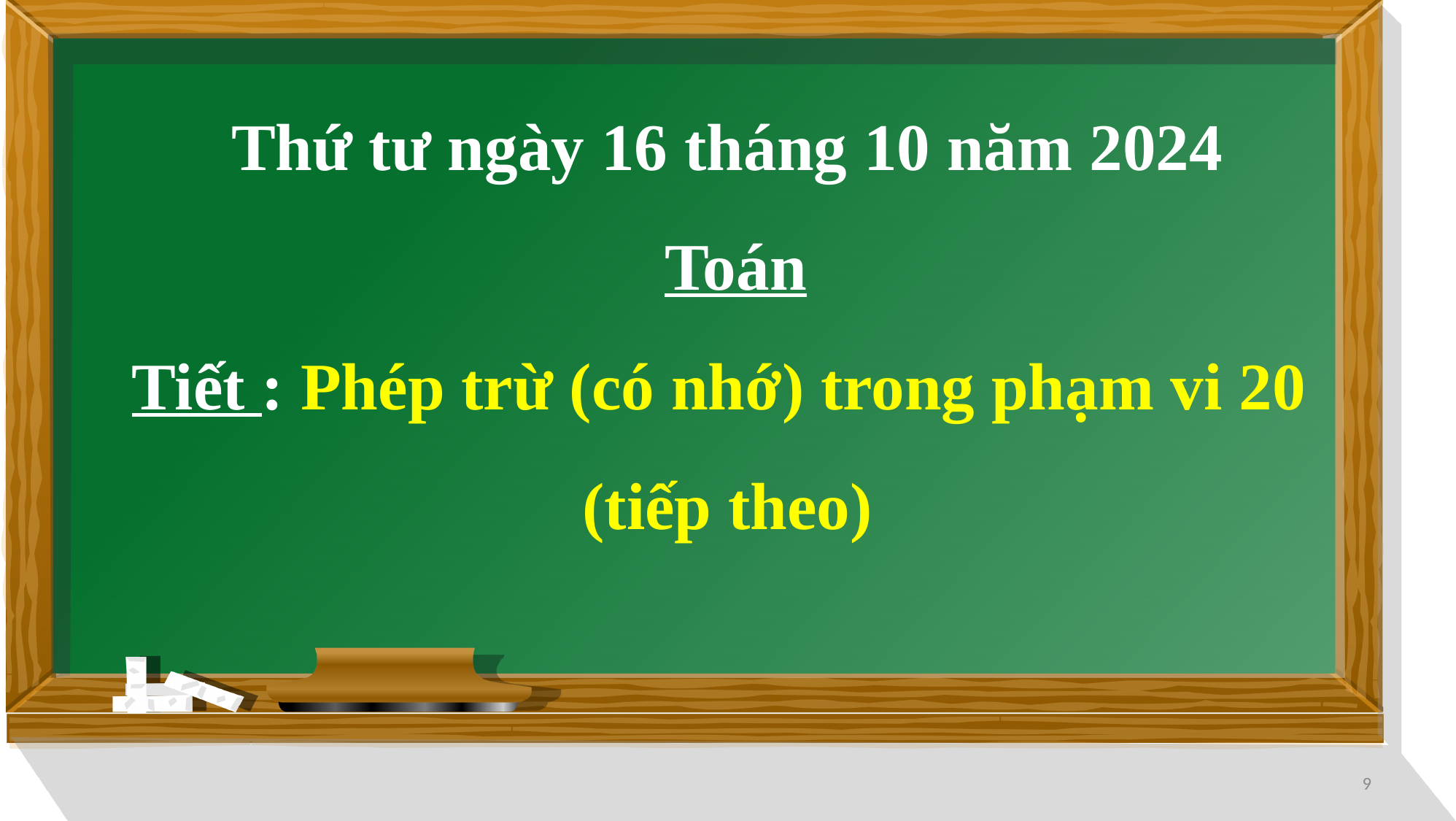

Thứ tư ngày 16 tháng 10 năm 2024
 Toán
Tiết : Phép trừ (có nhớ) trong phạm vi 20
(tiếp theo)

9